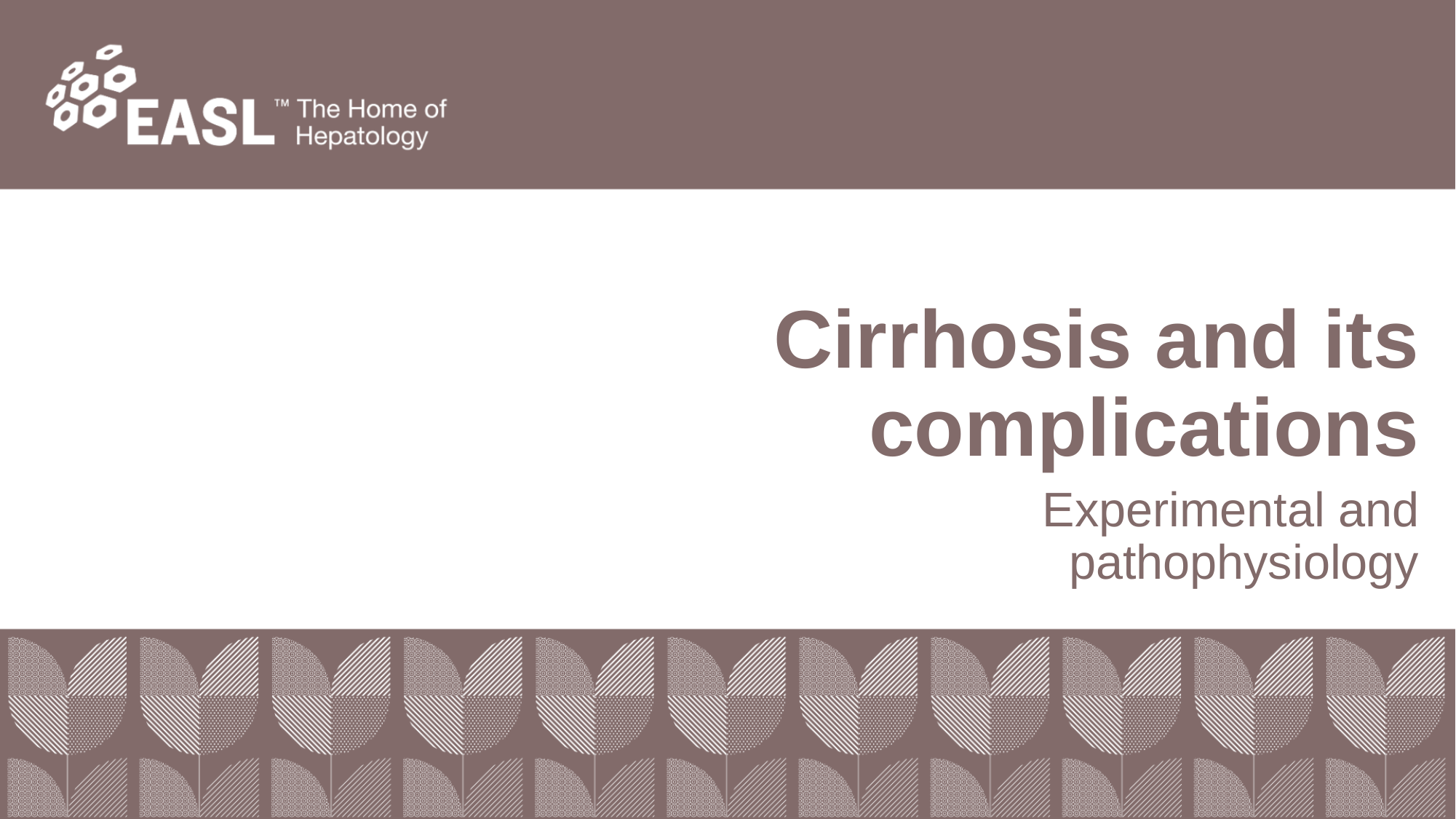

# Cirrhosis and its complications
Experimental and pathophysiology